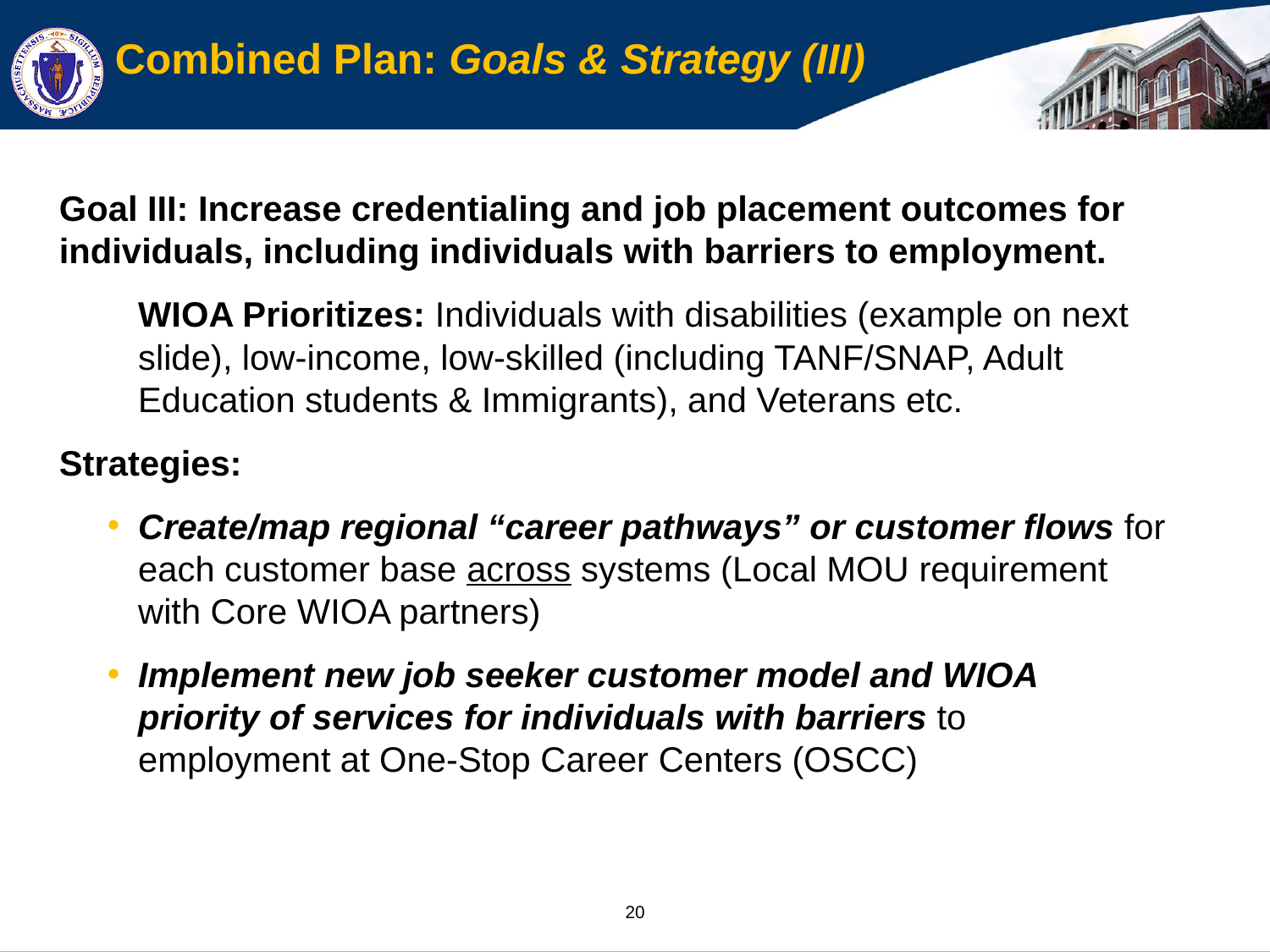

# Combined Plan: Goals & Strategy (III)
Goal III: Increase credentialing and job placement outcomes for individuals, including individuals with barriers to employment.
WIOA Prioritizes: Individuals with disabilities (example on next slide), low-income, low-skilled (including TANF/SNAP, Adult Education students & Immigrants), and Veterans etc.
Strategies:
Create/map regional “career pathways” or customer flows for each customer base across systems (Local MOU requirement with Core WIOA partners)
Implement new job seeker customer model and WIOA priority of services for individuals with barriers to employment at One-Stop Career Centers (OSCC)